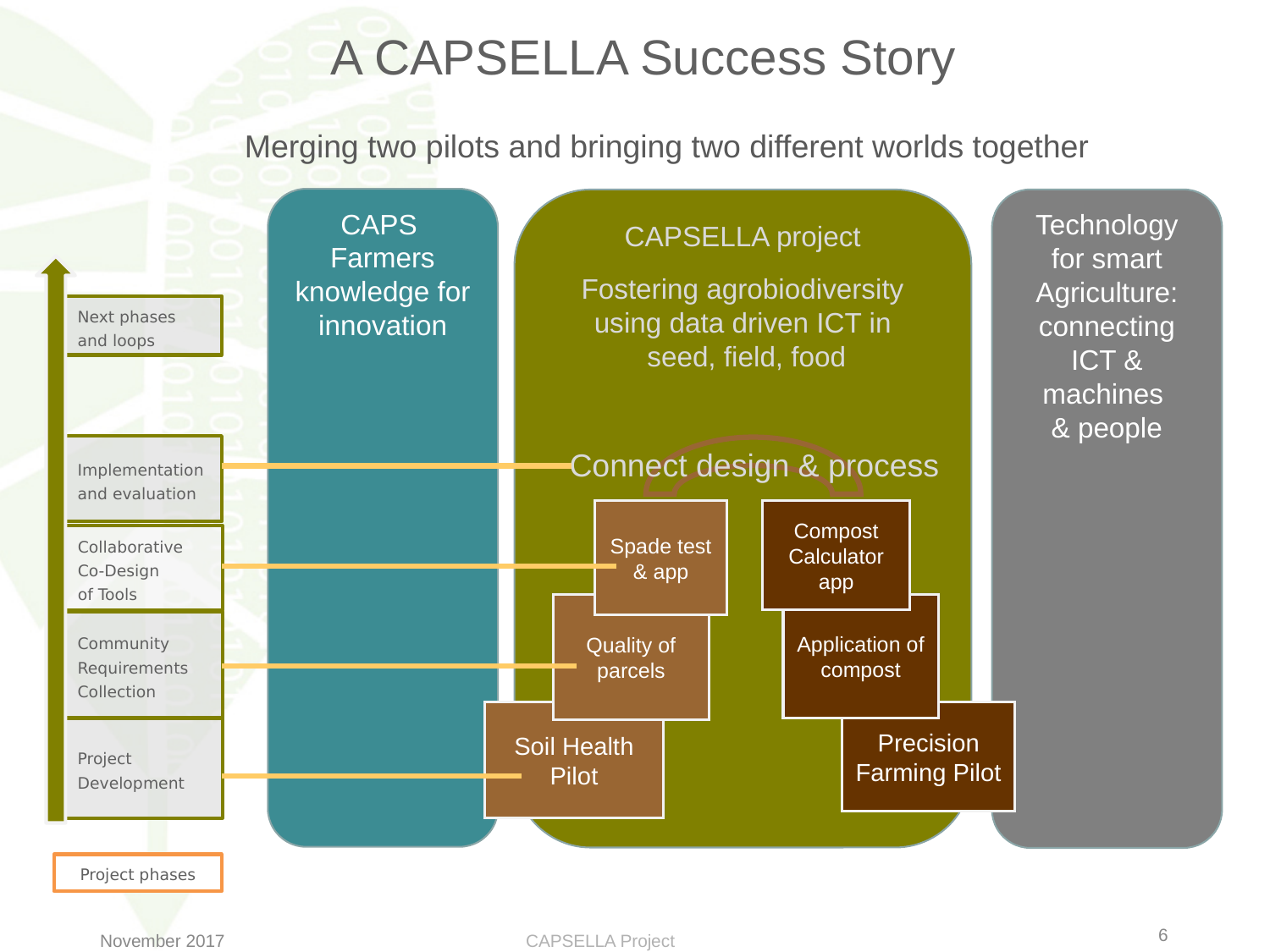

# A CAPSELLA Success Story
Merging two pilots and bringing two different worlds together
CAPS
Farmers knowledge for innovation
CAPSELLA project

Fostering agrobiodiversity using data driven ICT in
 seed, field, food
Technology for smart Agriculture: connecting ICT & machines
& people

Next phases and loops
Connect design & process
Implementation
and evaluation

Spade test & app
Compost Calculator app
Collaborative Co-Design
of Tools
Quality of parcels
Application of compost
Community Requirements
Collection
Soil Health Pilot
Precision Farming Pilot
Project
Development
Project phases
6
November 2017
CAPSELLA Project